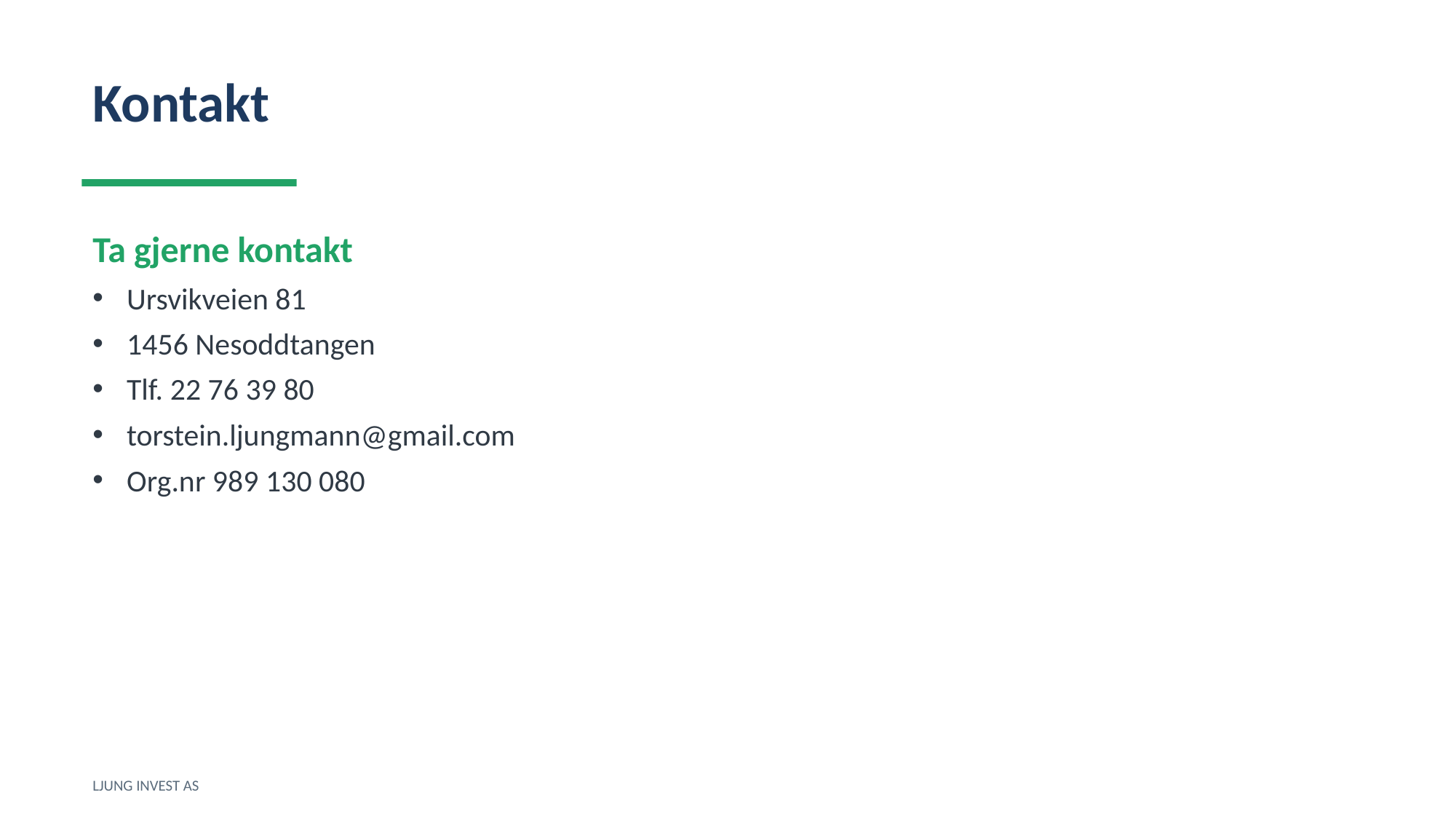

Kontakt

Ta gjerne kontakt
Ursvikveien 81
1456 Nesoddtangen
Tlf. 22 76 39 80
torstein.ljungmann@gmail.com
Org.nr 989 130 080
LJUNG INVEST AS